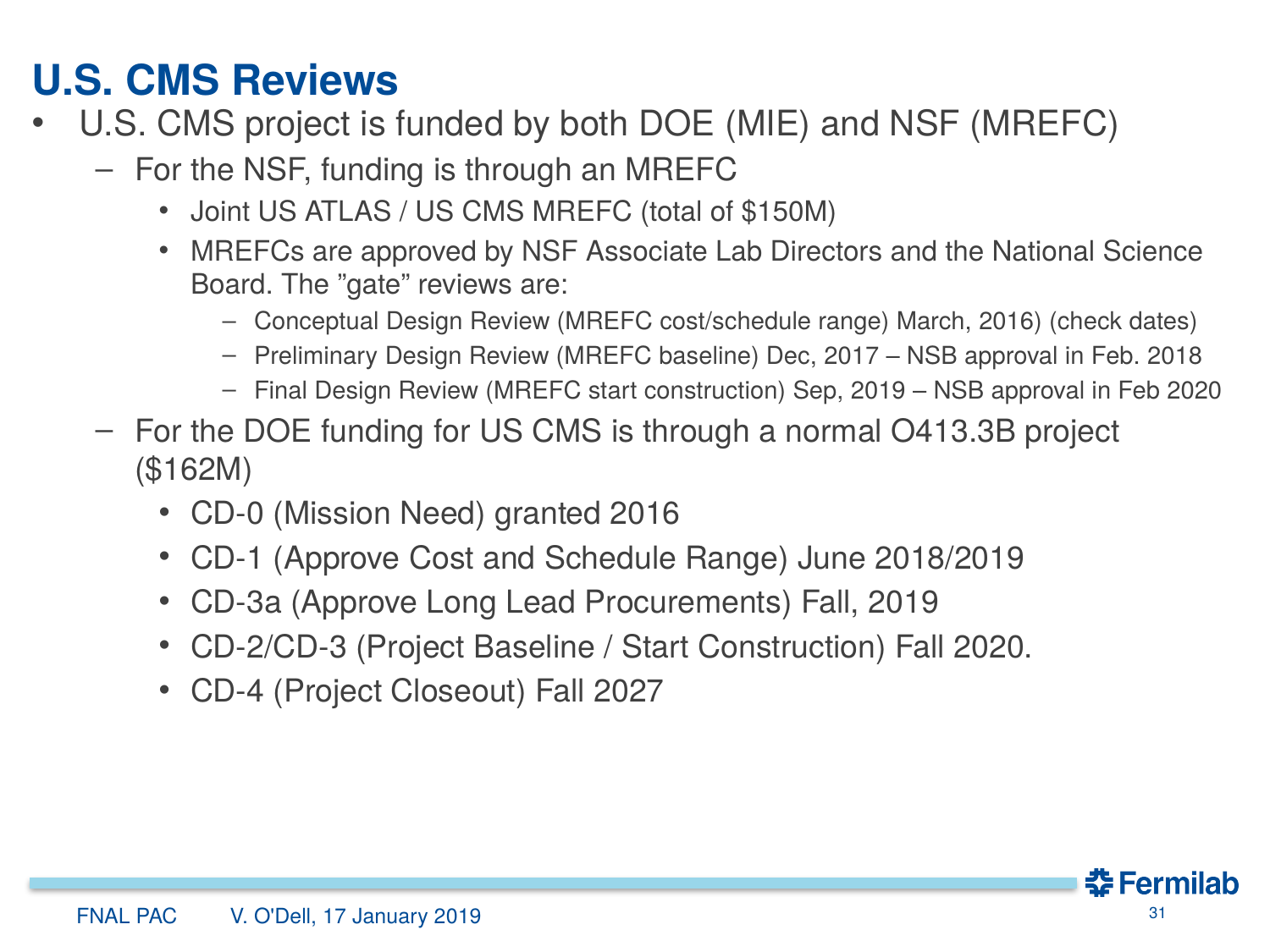

# U.S. CMS Reviews
U.S. CMS project is funded by both DOE (MIE) and NSF (MREFC)
For the NSF, funding is through an MREFC
Joint US ATLAS / US CMS MREFC (total of $150M)
MREFCs are approved by NSF Associate Lab Directors and the National Science Board. The ”gate” reviews are:
Conceptual Design Review (MREFC cost/schedule range) March, 2016) (check dates)
Preliminary Design Review (MREFC baseline) Dec, 2017 – NSB approval in Feb. 2018
Final Design Review (MREFC start construction) Sep, 2019 – NSB approval in Feb 2020
For the DOE funding for US CMS is through a normal O413.3B project ($162M)
CD-0 (Mission Need) granted 2016
CD-1 (Approve Cost and Schedule Range) June 2018/2019
CD-3a (Approve Long Lead Procurements) Fall, 2019
CD-2/CD-3 (Project Baseline / Start Construction) Fall 2020.
CD-4 (Project Closeout) Fall 2027

FNAL PAC
V. O'Dell, 17 January 2019
31